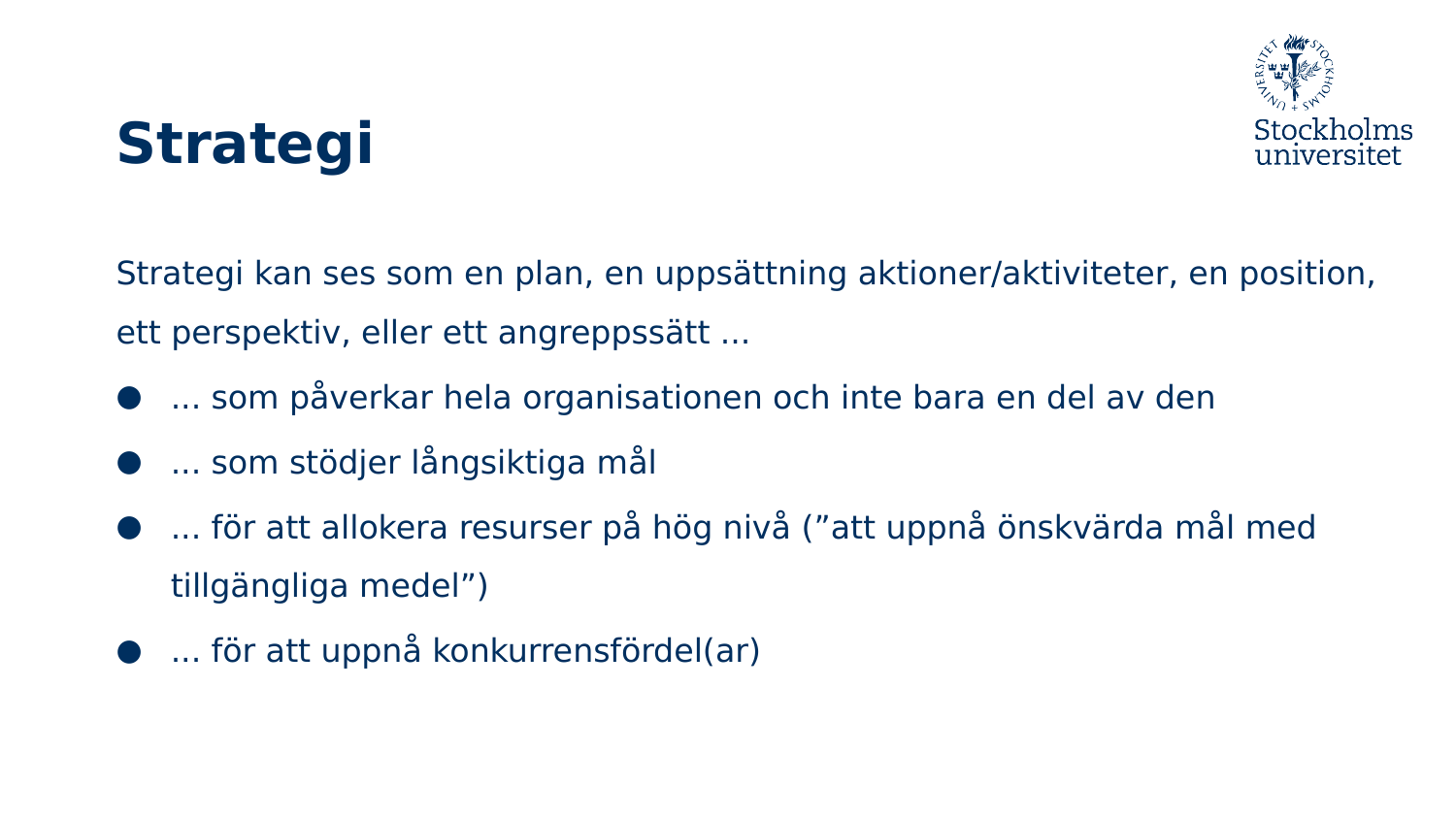

# Strategi
Strategi kan ses som en plan, en uppsättning aktioner/aktiviteter, en position, ett perspektiv, eller ett angreppssätt ...
... som påverkar hela organisationen och inte bara en del av den
... som stödjer långsiktiga mål
... för att allokera resurser på hög nivå (”att uppnå önskvärda mål med tillgängliga medel”)
... för att uppnå konkurrensfördel(ar)